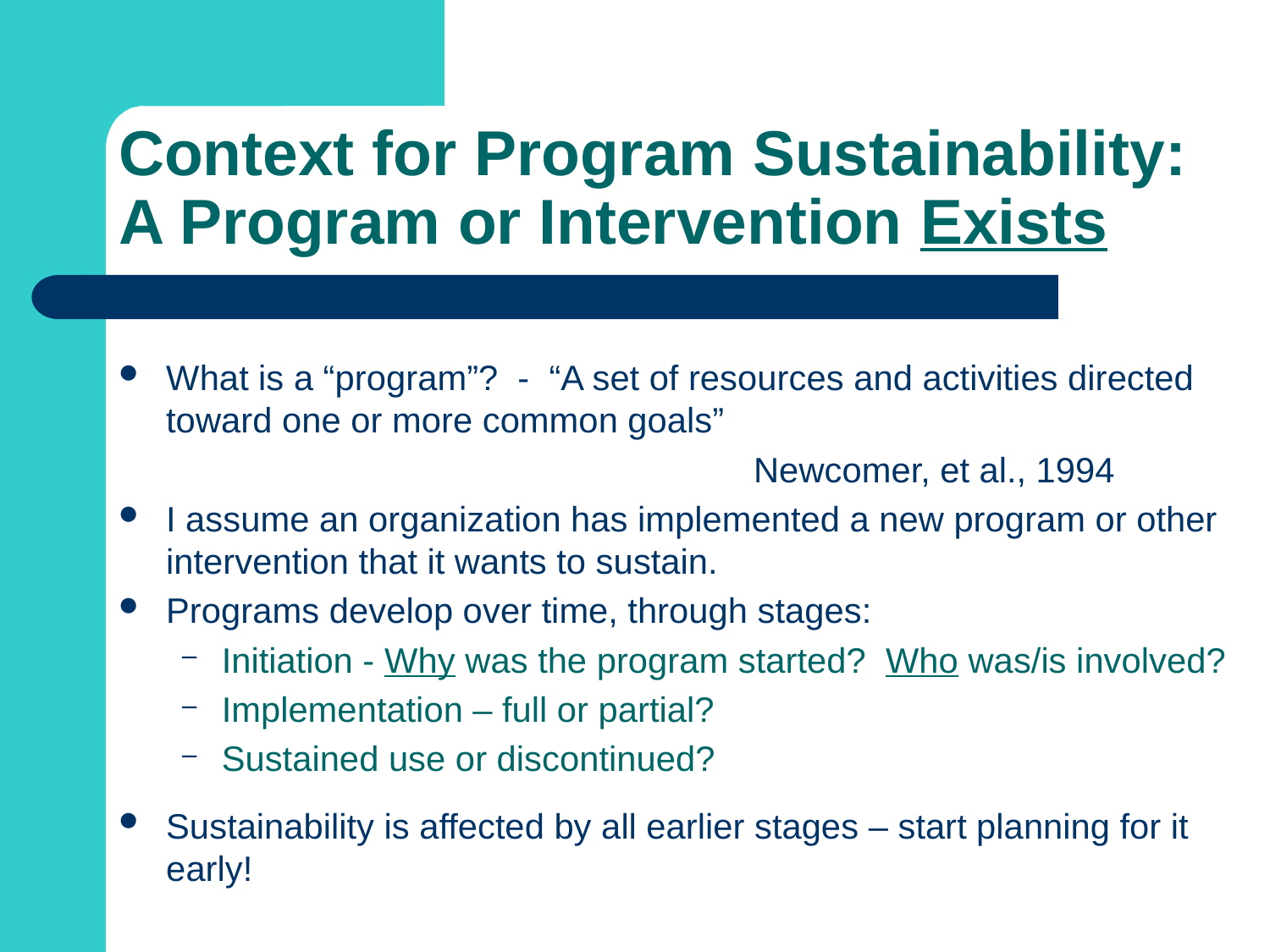

# Context for Program Sustainability: A Program or Intervention Exists
What is a “program”?  -  “A set of resources and activities directed toward one or more common goals”
					Newcomer, et al., 1994
I assume an organization has implemented a new program or other intervention that it wants to sustain.
Programs develop over time, through stages:
Initiation - Why was the program started?  Who was/is involved?
Implementation – full or partial?
Sustained use or discontinued?
Sustainability is affected by all earlier stages – start planning for it early!